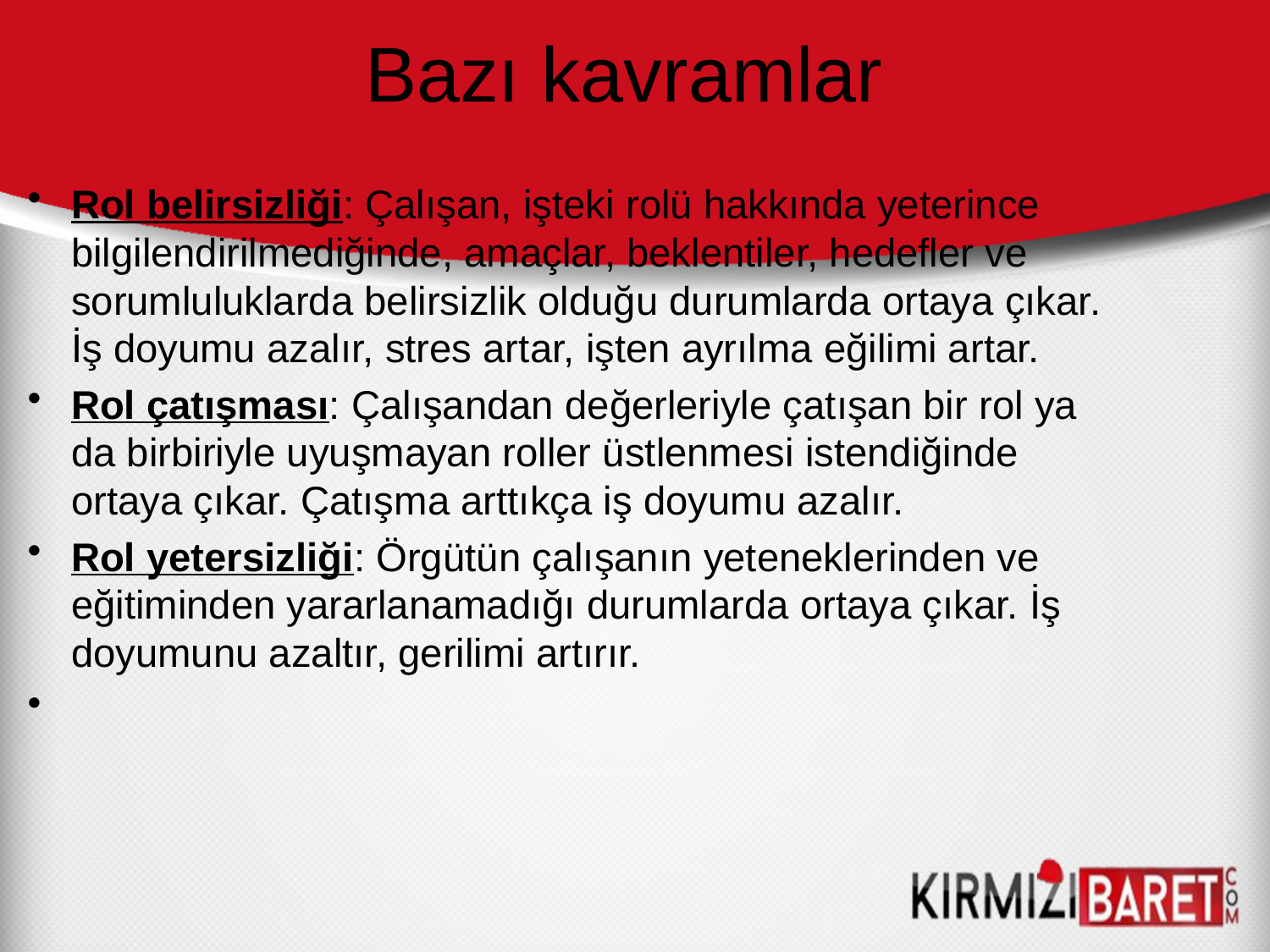

# Bazı kavramlar

Rol belirsizliği: Çalışan, işteki rolü hakkında yeterince bilgilendirilmediğinde, amaçlar, beklentiler, hedefler ve sorumluluklarda belirsizlik olduğu durumlarda ortaya çıkar. İş doyumu azalır, stres artar, işten ayrılma eğilimi artar.
Rol çatışması: Çalışandan değerleriyle çatışan bir rol ya da birbiriyle uyuşmayan roller üstlenmesi istendiğinde ortaya çıkar. Çatışma arttıkça iş doyumu azalır.
Rol yetersizliği: Örgütün çalışanın yeteneklerinden ve eğitiminden yararlanamadığı durumlarda ortaya çıkar. İş doyumunu azaltır, gerilimi artırır.